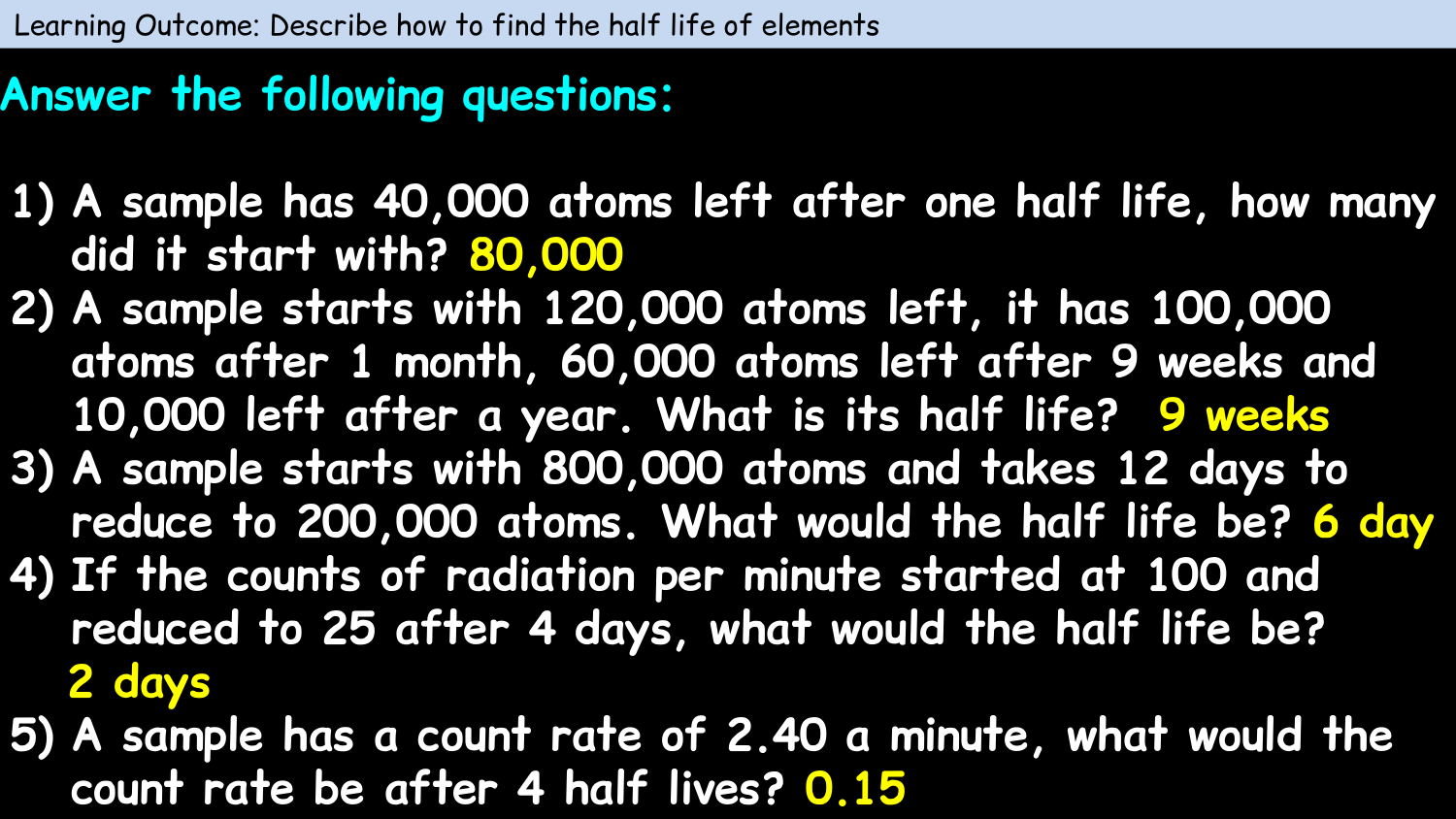

Learning Outcome: Describe how to find the half life of elements
Answer the following questions:

A sample has 40,000 atoms left after one half life, how many did it start with? 80,000
A sample starts with 120,000 atoms left, it has 100,000 atoms after 1 month, 60,000 atoms left after 9 weeks and 10,000 left after a year. What is its half life?  9 weeks
A sample starts with 800,000 atoms and takes 12 days to reduce to 200,000 atoms. What would the half life be? 6 day
If the counts of radiation per minute started at 100 and reduced to 25 after 4 days, what would the half life be?
   2 days
A sample has a count rate of 2.40 a minute, what would the count rate be after 4 half lives? 0.15
+